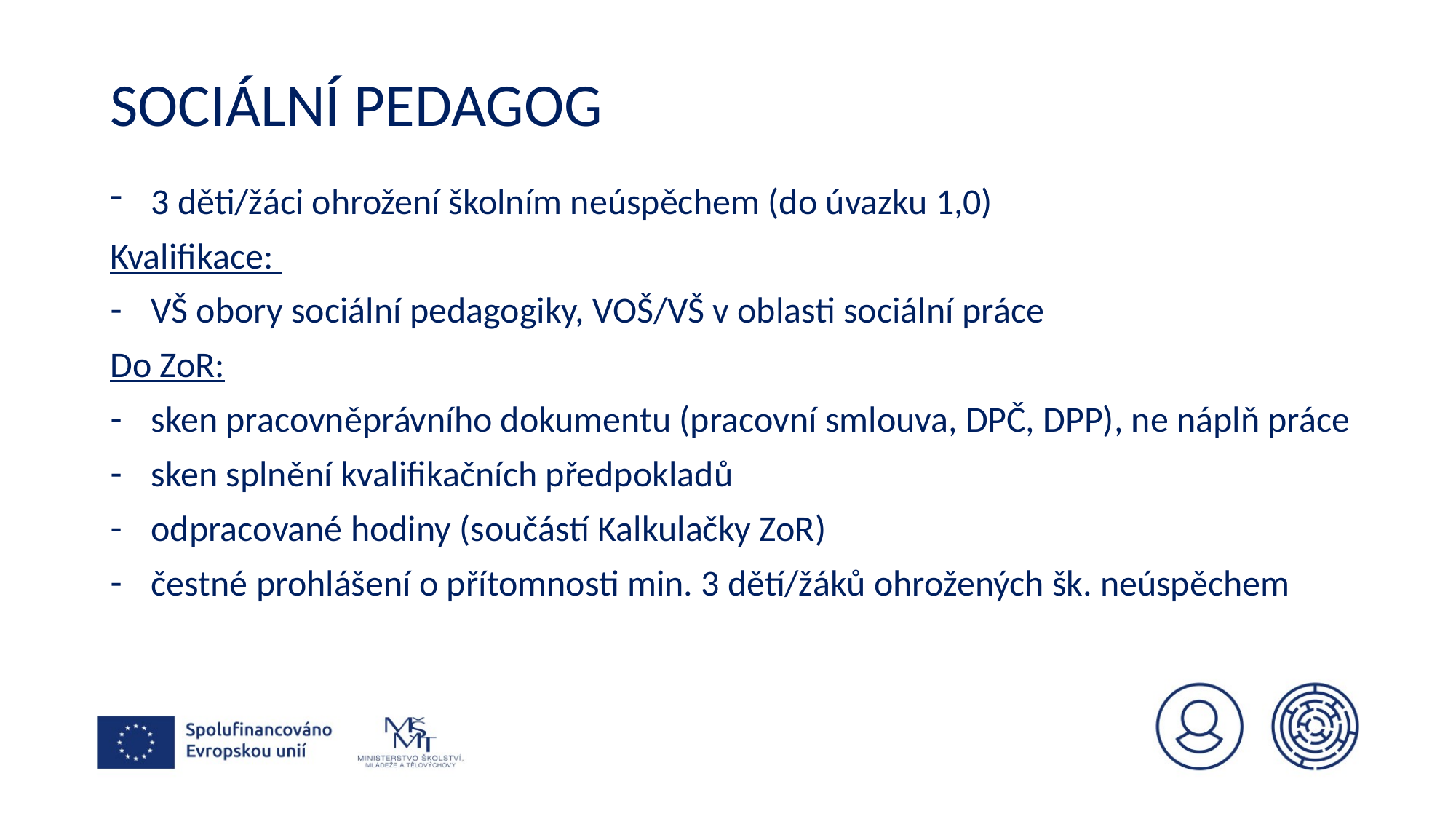

# Sociální pedagog
3 děti/žáci ohrožení školním neúspěchem (do úvazku 1,0)
Kvalifikace:
VŠ obory sociální pedagogiky, VOŠ/VŠ v oblasti sociální práce
Do ZoR:
sken pracovněprávního dokumentu (pracovní smlouva, DPČ, DPP), ne náplň práce
sken splnění kvalifikačních předpokladů
odpracované hodiny (součástí Kalkulačky ZoR)
čestné prohlášení o přítomnosti min. 3 dětí/žáků ohrožených šk. neúspěchem